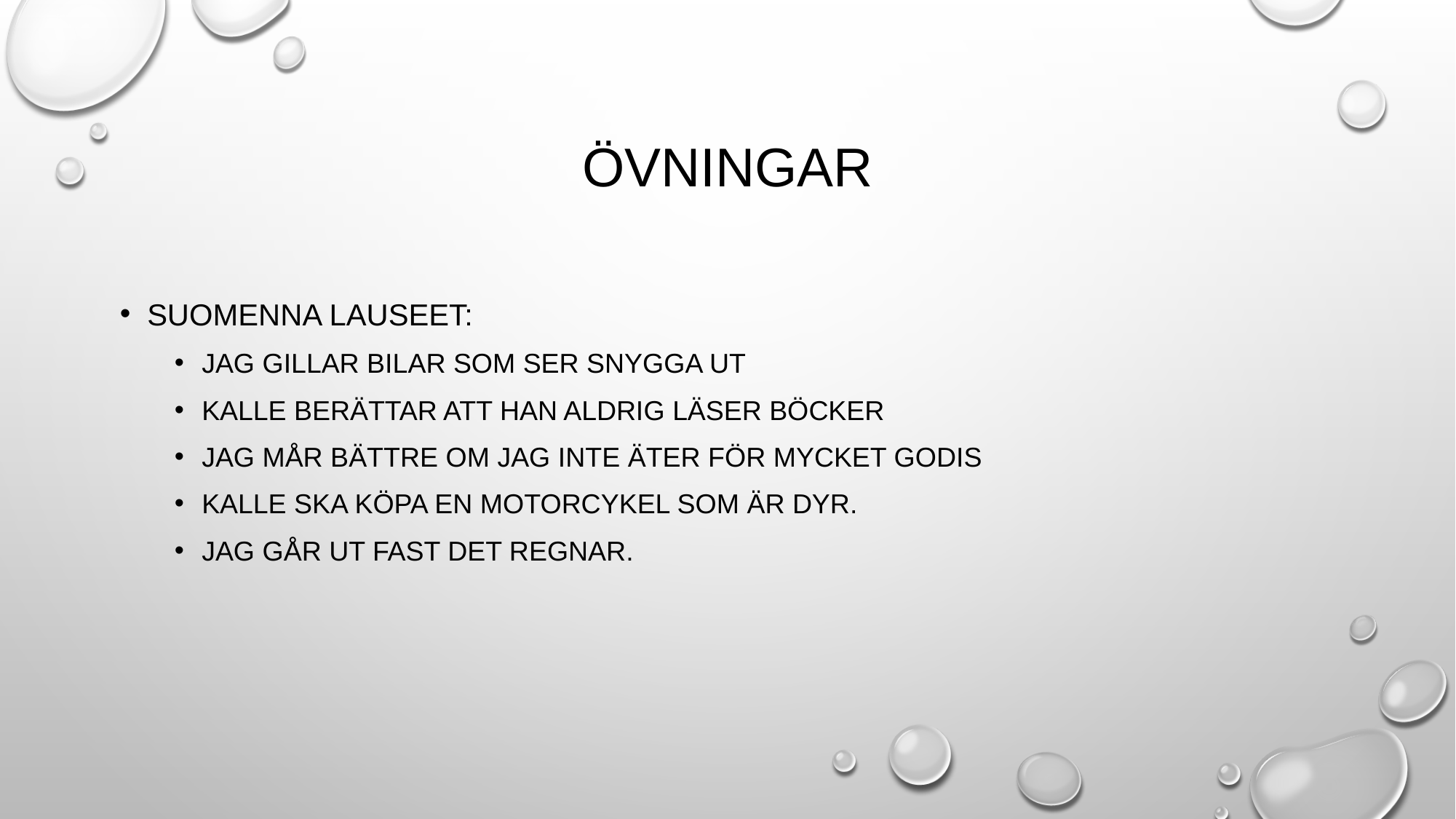

# Övningar
Suomenna lauseet:
Jag gillar bilar som ser snygga ut
Kalle berättar att han aldrig läser böCker
Jag mår bättre om jag inte äter för mycket godis
Kalle ska köpa en motorcykel som är dyr.
Jag går ut fast det regnar.